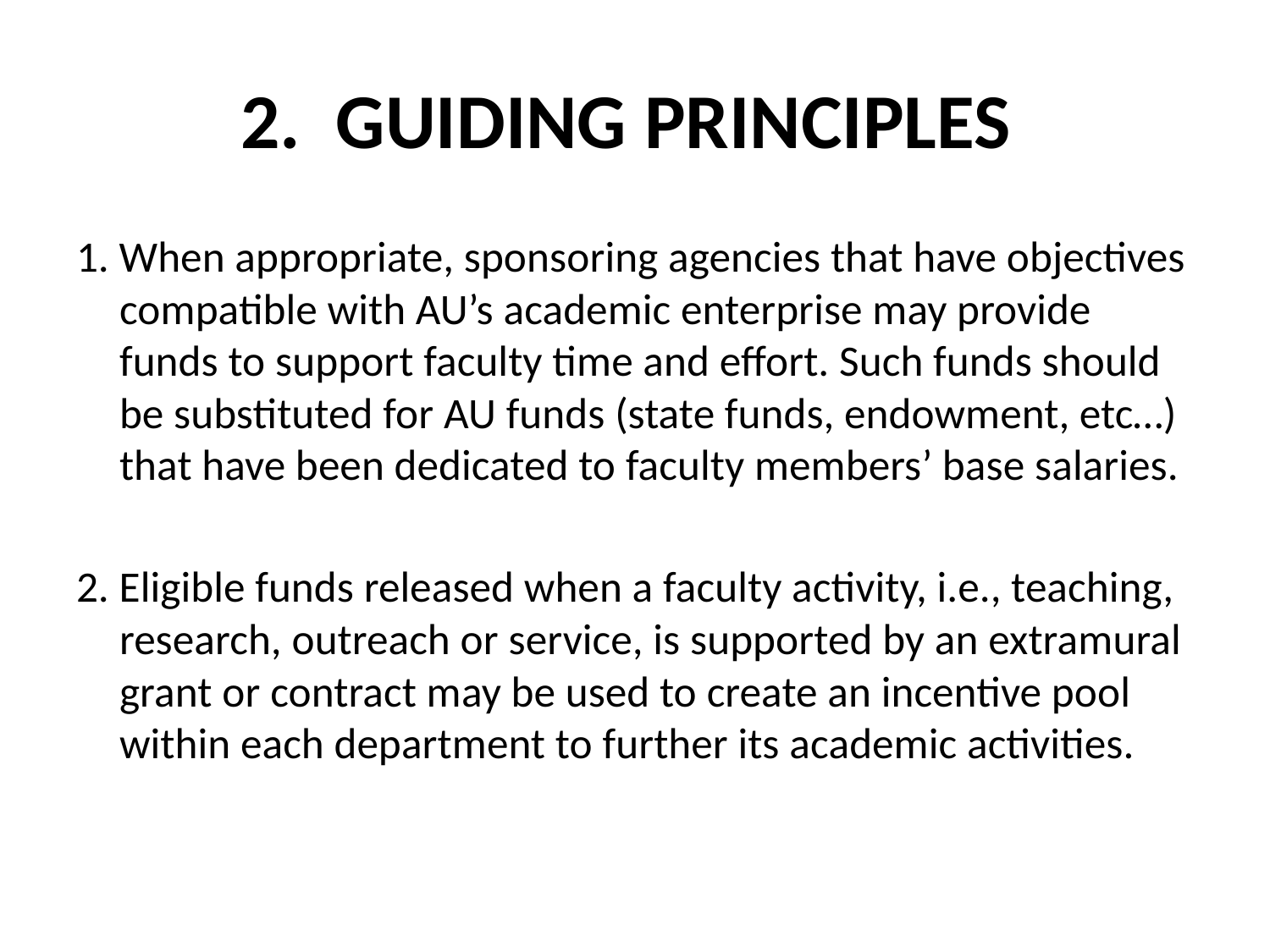

# 2.  GUIDING PRINCIPLES
1. When appropriate, sponsoring agencies that have objectives compatible with AU’s academic enterprise may provide funds to support faculty time and effort. Such funds should be substituted for AU funds (state funds, endowment, etc…) that have been dedicated to faculty members’ base salaries.

2. Eligible funds released when a faculty activity, i.e., teaching, research, outreach or service, is supported by an extramural grant or contract may be used to create an incentive pool within each department to further its academic activities.